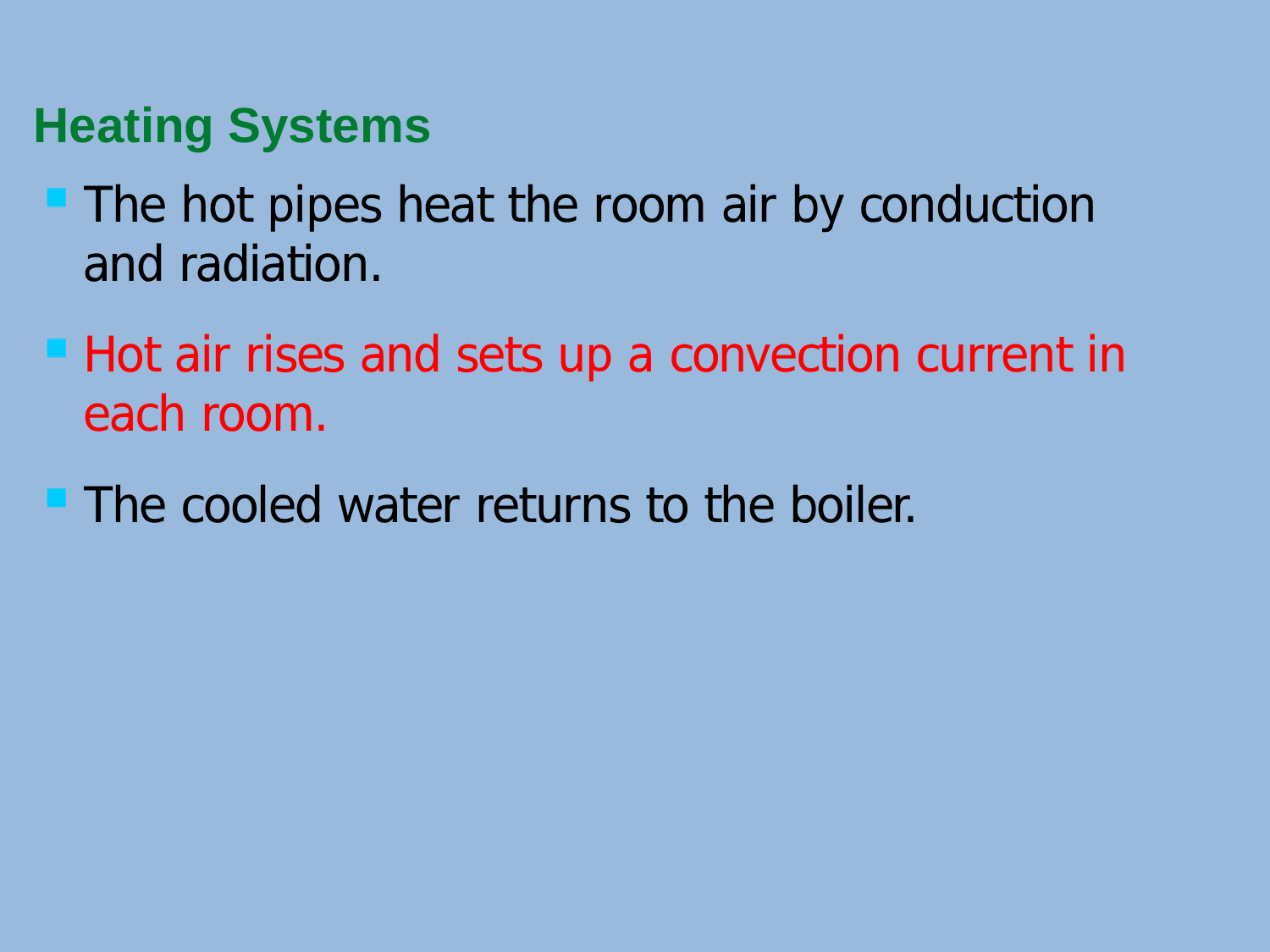

Heating Systems
The hot pipes heat the room air by conduction and radiation.
Hot air rises and sets up a convection current in each room.
The cooled water returns to the boiler.